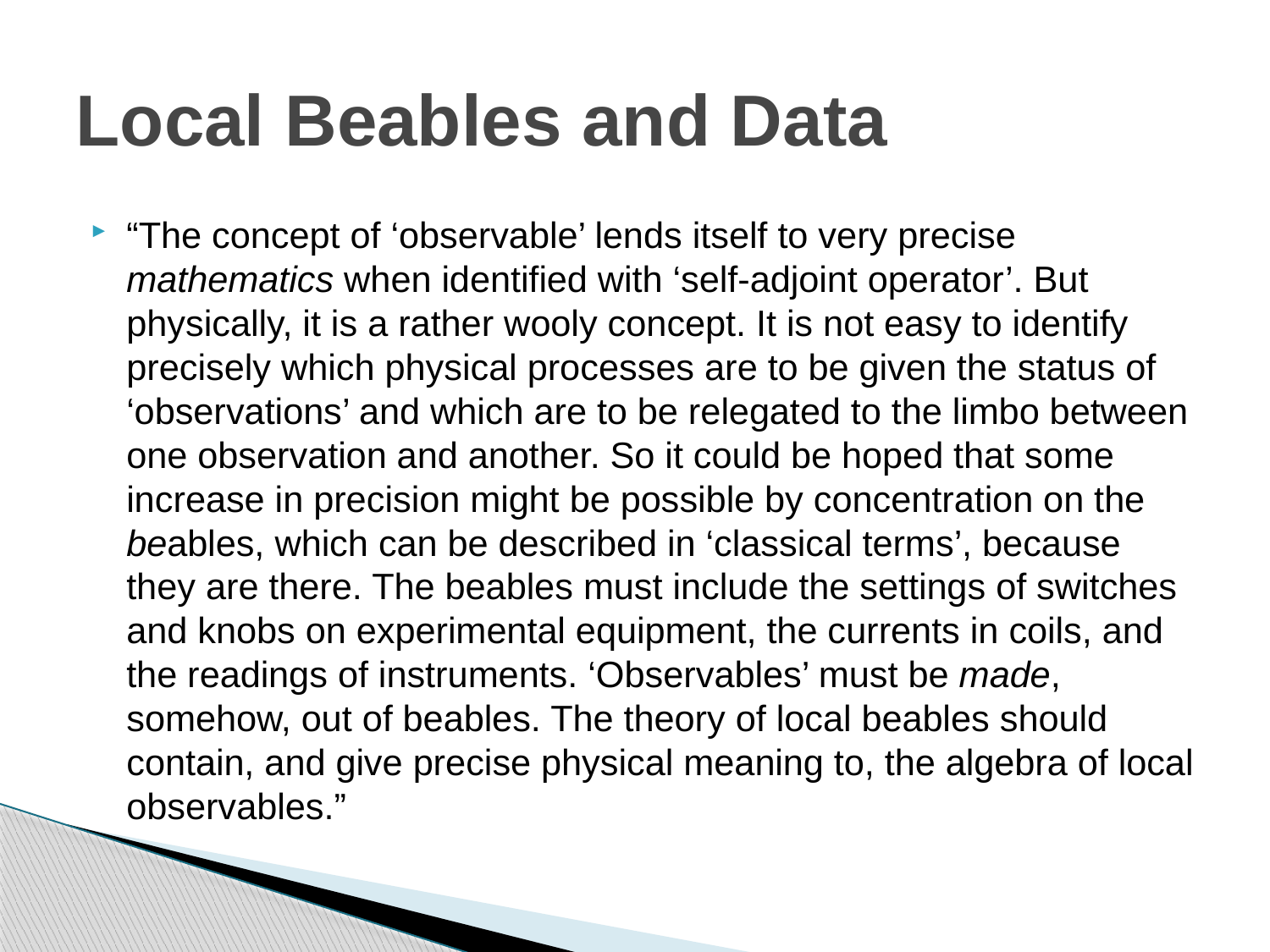

# Local Beables and Data
“The concept of ‘observable’ lends itself to very precise mathematics when identified with ‘self-adjoint operator’. But physically, it is a rather wooly concept. It is not easy to identify precisely which physical processes are to be given the status of ‘observations’ and which are to be relegated to the limbo between one observation and another. So it could be hoped that some increase in precision might be possible by concentration on the beables, which can be described in ‘classical terms’, because they are there. The beables must include the settings of switches and knobs on experimental equipment, the currents in coils, and the readings of instruments. ‘Observables’ must be made, somehow, out of beables. The theory of local beables should contain, and give precise physical meaning to, the algebra of local observables.”